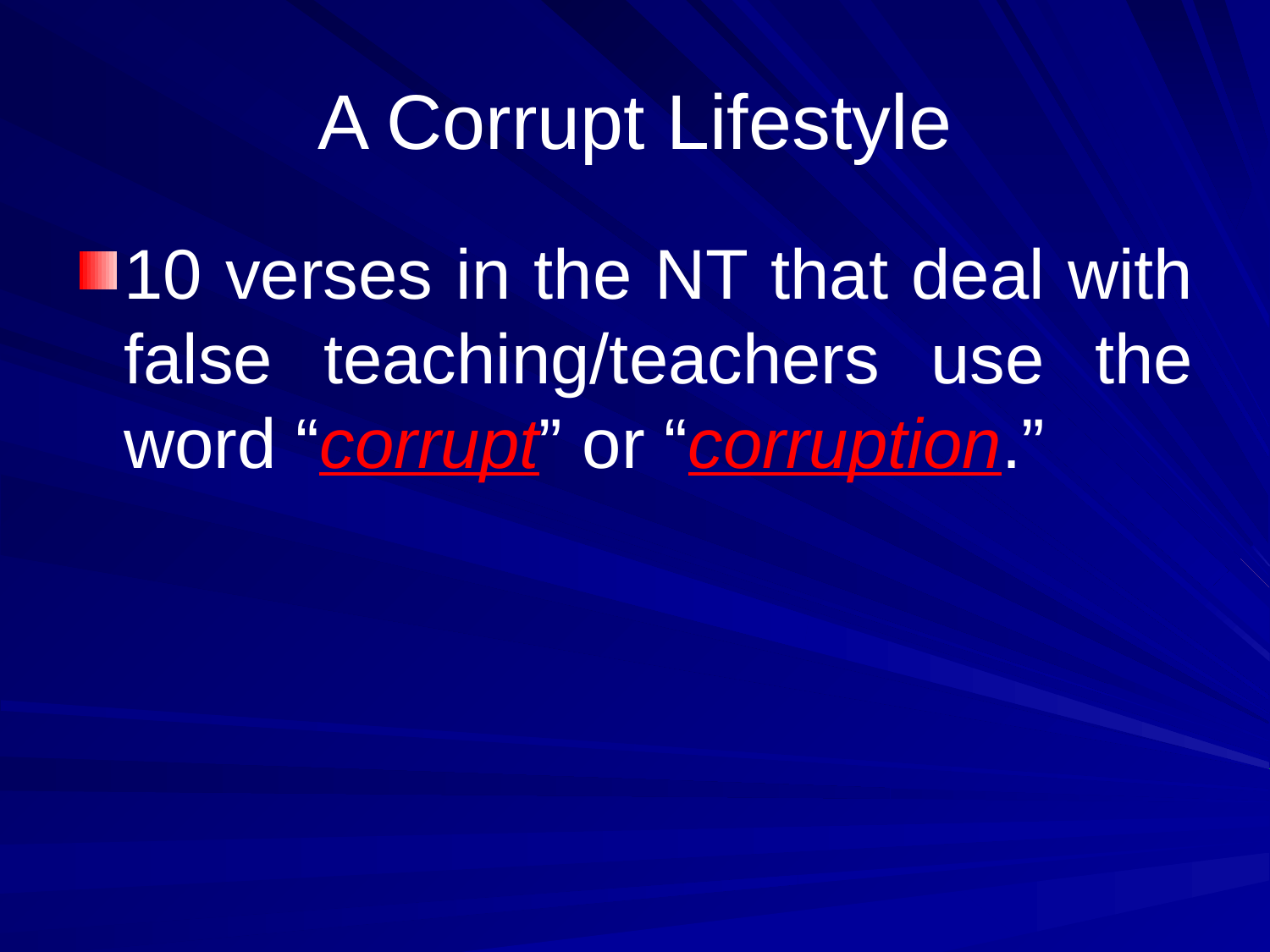

# A Corrupt Lifestyle
10 verses in the NT that deal with false teaching/teachers use the word “corrupt” or “corruption.”